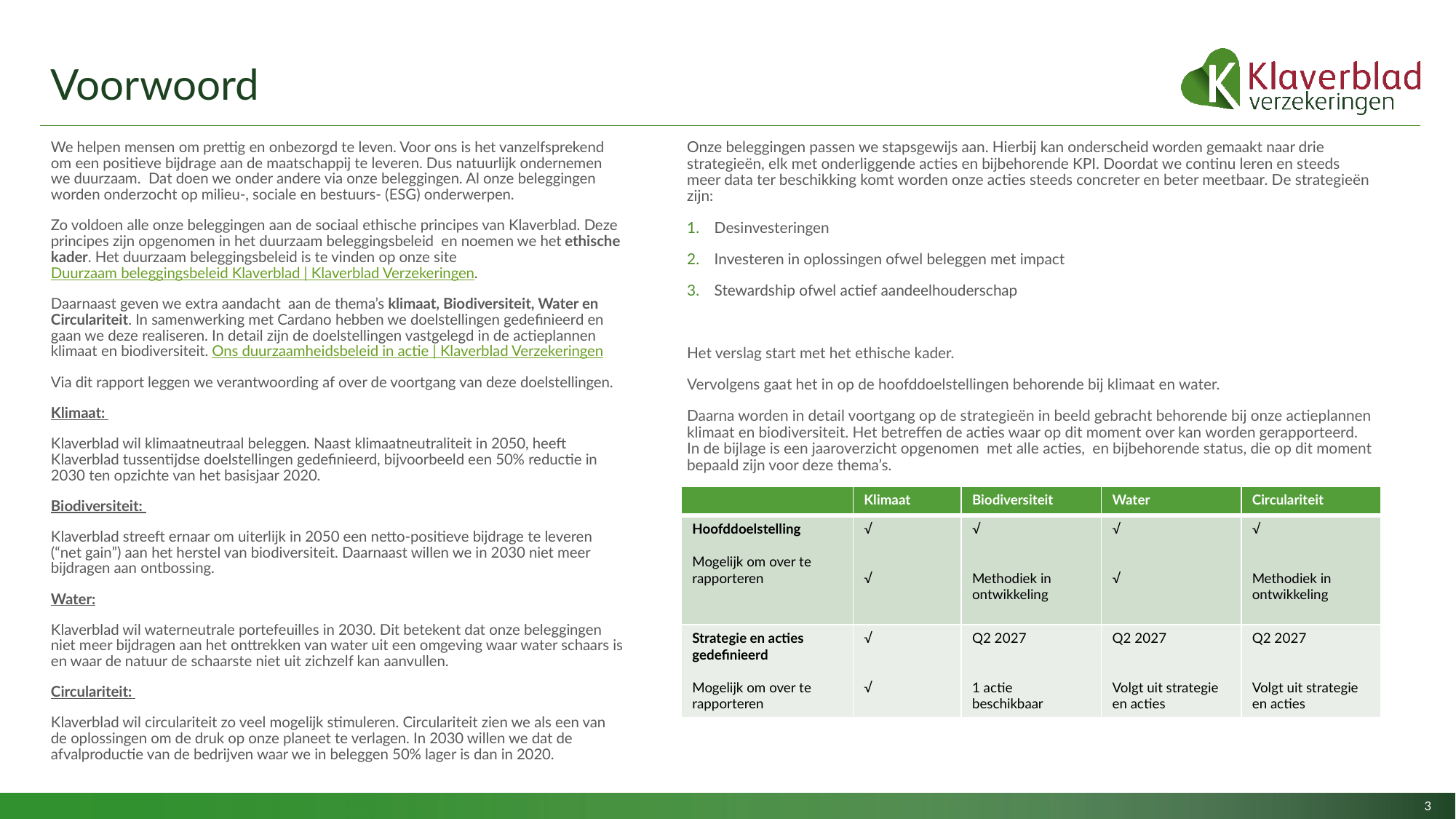

# Voorwoord
We helpen mensen om prettig en onbezorgd te leven. Voor ons is het vanzelfsprekend om een positieve bijdrage aan de maatschappij te leveren. Dus natuurlijk ondernemen we duurzaam.  Dat doen we onder andere via onze beleggingen. Al onze beleggingen worden onderzocht op milieu-, sociale en bestuurs- (ESG) onderwerpen.
Zo voldoen alle onze beleggingen aan de sociaal ethische principes van Klaverblad. Deze principes zijn opgenomen in het duurzaam beleggingsbeleid  en noemen we het ethische kader. Het duurzaam beleggingsbeleid is te vinden op onze site Duurzaam beleggingsbeleid Klaverblad | Klaverblad Verzekeringen.
Daarnaast geven we extra aandacht  aan de thema’s klimaat, Biodiversiteit, Water en Circulariteit. In samenwerking met Cardano hebben we doelstellingen gedefinieerd en gaan we deze realiseren. In detail zijn de doelstellingen vastgelegd in de actieplannen klimaat en biodiversiteit. Ons duurzaamheidsbeleid in actie | Klaverblad Verzekeringen
Via dit rapport leggen we verantwoording af over de voortgang van deze doelstellingen.
Klimaat:
Klaverblad wil klimaatneutraal beleggen. Naast klimaatneutraliteit in 2050, heeft Klaverblad tussentijdse doelstellingen gedefinieerd, bijvoorbeeld een 50% reductie in 2030 ten opzichte van het basisjaar 2020.
Biodiversiteit:
Klaverblad streeft ernaar om uiterlijk in 2050 een netto-positieve bijdrage te leveren (“net gain”) aan het herstel van biodiversiteit. Daarnaast willen we in 2030 niet meer bijdragen aan ontbossing.
Water:
Klaverblad wil waterneutrale portefeuilles in 2030. Dit betekent dat onze beleggingen niet meer bijdragen aan het onttrekken van water uit een omgeving waar water schaars is en waar de natuur de schaarste niet uit zichzelf kan aanvullen.
Circulariteit:
Klaverblad wil circulariteit zo veel mogelijk stimuleren. Circulariteit zien we als een van de oplossingen om de druk op onze planeet te verlagen. In 2030 willen we dat de afvalproductie van de bedrijven waar we in beleggen 50% lager is dan in 2020.
Onze beleggingen passen we stapsgewijs aan. Hierbij kan onderscheid worden gemaakt naar drie strategieën, elk met onderliggende acties en bijbehorende KPI. Doordat we continu leren en steeds meer data ter beschikking komt worden onze acties steeds concreter en beter meetbaar. De strategieën zijn:
Desinvesteringen
Investeren in oplossingen ofwel beleggen met impact
Stewardship ofwel actief aandeelhouderschap

Het verslag start met het ethische kader.
Vervolgens gaat het in op de hoofddoelstellingen behorende bij klimaat en water.
Daarna worden in detail voortgang op de strategieën in beeld gebracht behorende bij onze actieplannen klimaat en biodiversiteit. Het betreffen de acties waar op dit moment over kan worden gerapporteerd. In de bijlage is een jaaroverzicht opgenomen  met alle acties,  en bijbehorende status, die op dit moment bepaald zijn voor deze thema’s.

|  | Klimaat | Biodiversiteit | Water | Circulariteit |
| --- | --- | --- | --- | --- |
| Hoofddoelstelling Mogelijk om over te rapporteren | √ √ | √ Methodiek in ontwikkeling | √ √ | √ Methodiek in ontwikkeling |
| Strategie en acties gedefinieerd Mogelijk om over te rapporteren | √ √ | Q2 2027 1 actie beschikbaar | Q2 2027 Volgt uit strategie en acties | Q2 2027 Volgt uit strategie en acties |